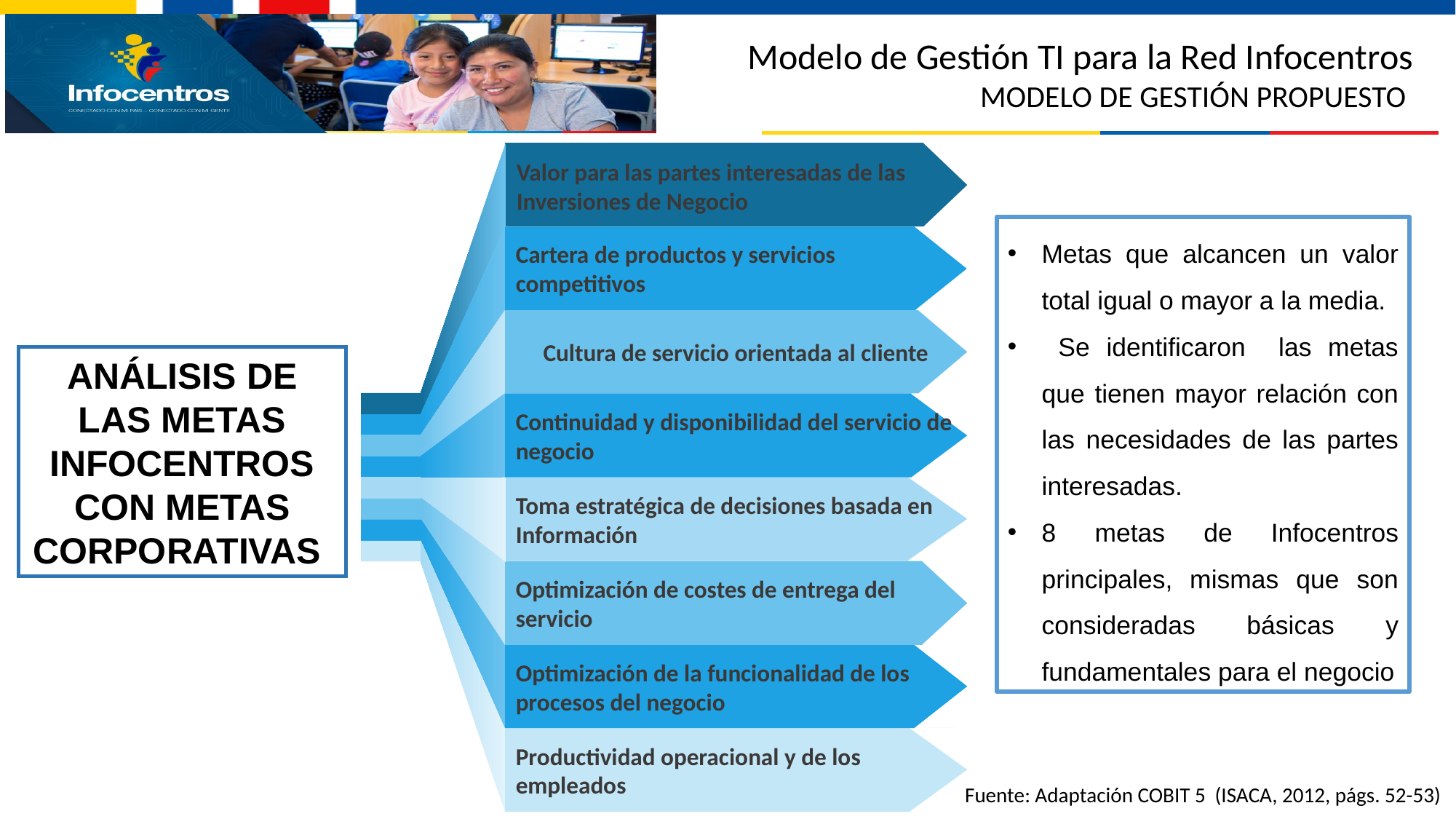

Modelo de Gestión TI para la Red Infocentros
MODELO DE GESTIÓN PROPUESTO

Valor para las partes interesadas de las Inversiones de Negocio
Metas que alcancen un valor total igual o mayor a la media.
 Se identificaron  las metas que tienen mayor relación con las necesidades de las partes interesadas.
8 metas de Infocentros principales, mismas que son consideradas básicas y fundamentales para el negocio

Cartera de productos y servicios competitivos

Cultura de servicio orientada al cliente
ANÁLISIS DE LAS METAS INFOCENTROS CON METAS CORPORATIVAS

Continuidad y disponibilidad del servicio de negocio

Toma estratégica de decisiones basada en Información

Optimización de costes de entrega del servicio
Optimización de la funcionalidad de los procesos del negocio
Productividad operacional y de los empleados
Fuente: Adaptación COBIT 5  (ISACA, 2012, págs. 52-53)